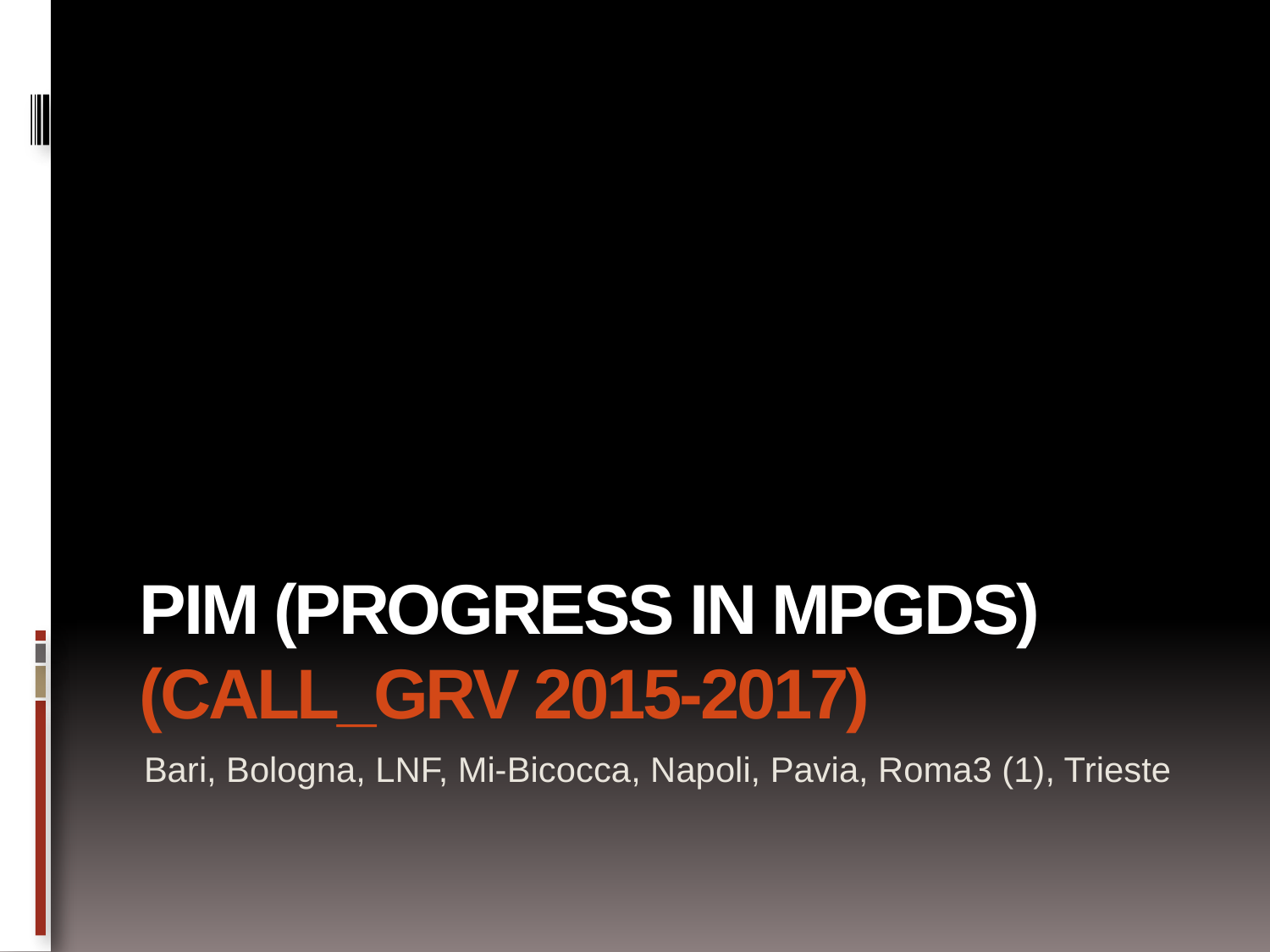

# PIM (Progress In MPGDs) (Call_GrV 2015-2017)
Bari, Bologna, LNF, Mi-Bicocca, Napoli, Pavia, Roma3 (1), Trieste